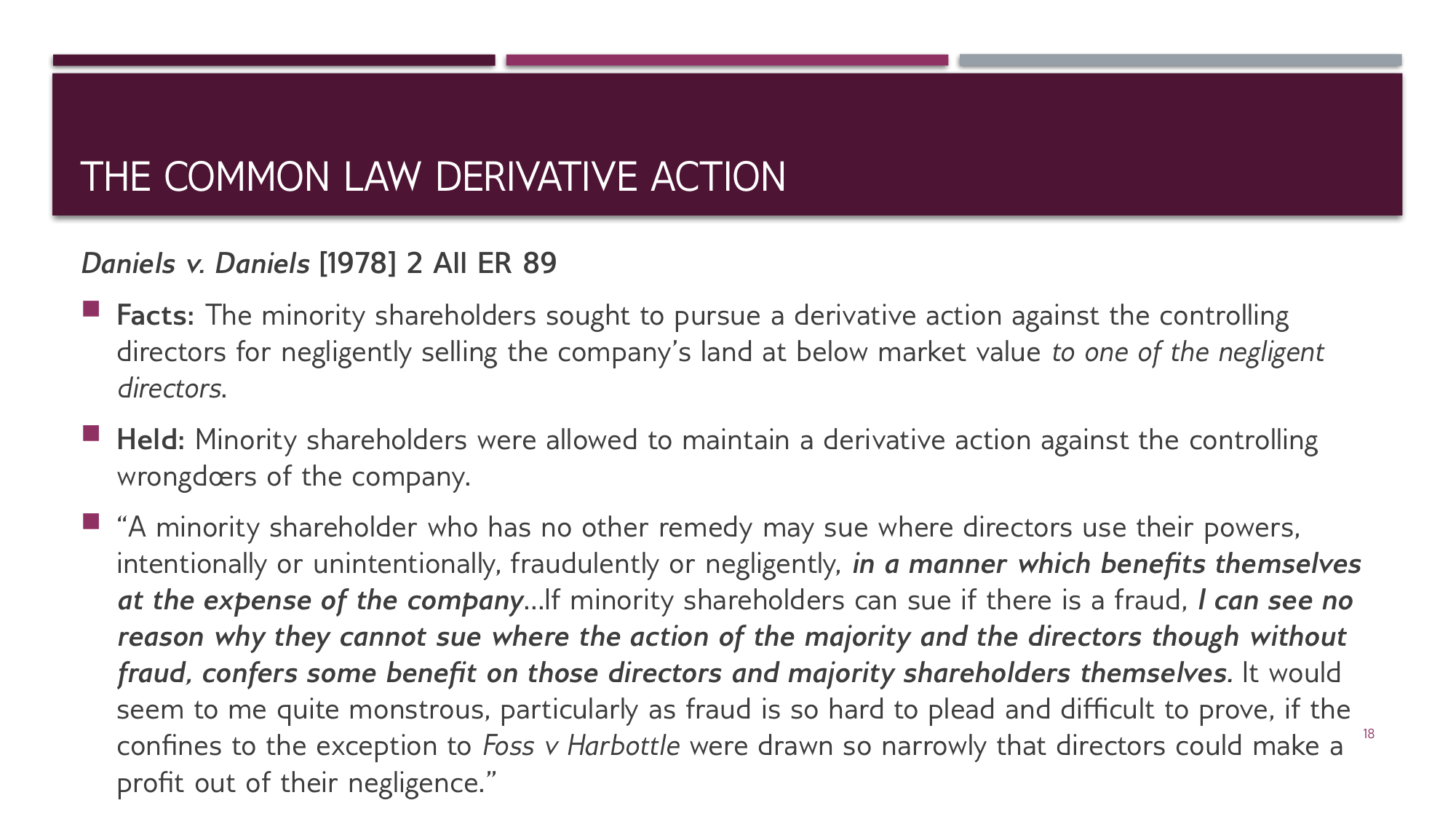

# The common law derivative action
Daniels v. Daniels [1978] 2 All ER 89
Facts: The minority shareholders sought to pursue a derivative action against the controlling directors for negligently selling the company’s land at below market value to one of the negligent directors.
Held: Minority shareholders were allowed to maintain a derivative action against the controlling wrongdoers of the company.
“A minority shareholder who has no other remedy may sue where directors use their powers, intentionally or unintentionally, fraudulently or negligently, in a manner which benefits themselves at the expense of the company...If minority shareholders can sue if there is a fraud, I can see no reason why they cannot sue where the action of the majority and the directors though without fraud, confers some benefit on those directors and majority shareholders themselves. It would seem to me quite monstrous, particularly as fraud is so hard to plead and difficult to prove, if the confines to the exception to Foss v Harbottle were drawn so narrowly that directors could make a profit out of their negligence.”
18